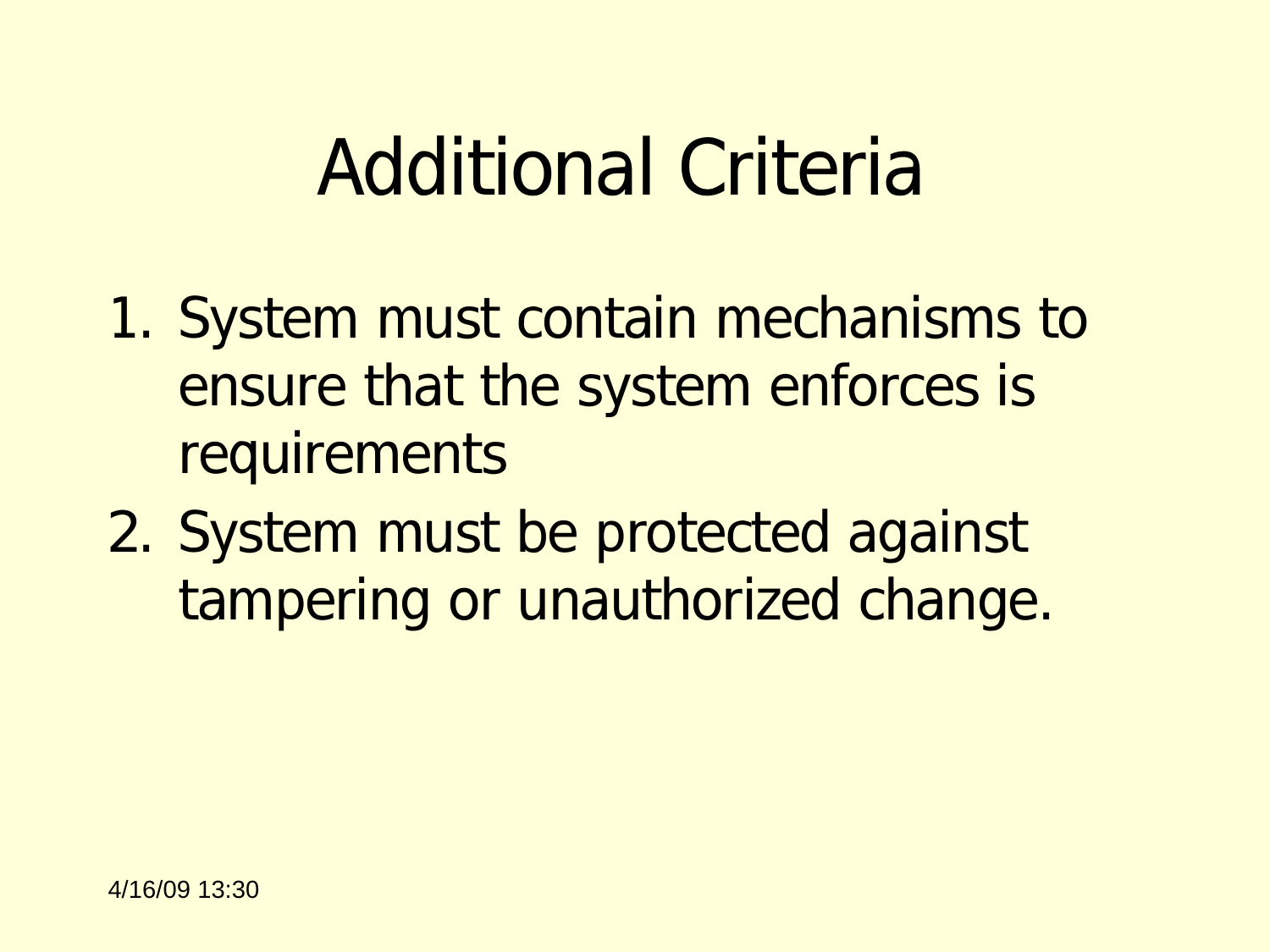

# Additional Criteria
System must contain mechanisms to ensure that the system enforces is requirements
System must be protected against tampering or unauthorized change.
4/16/09 13:30